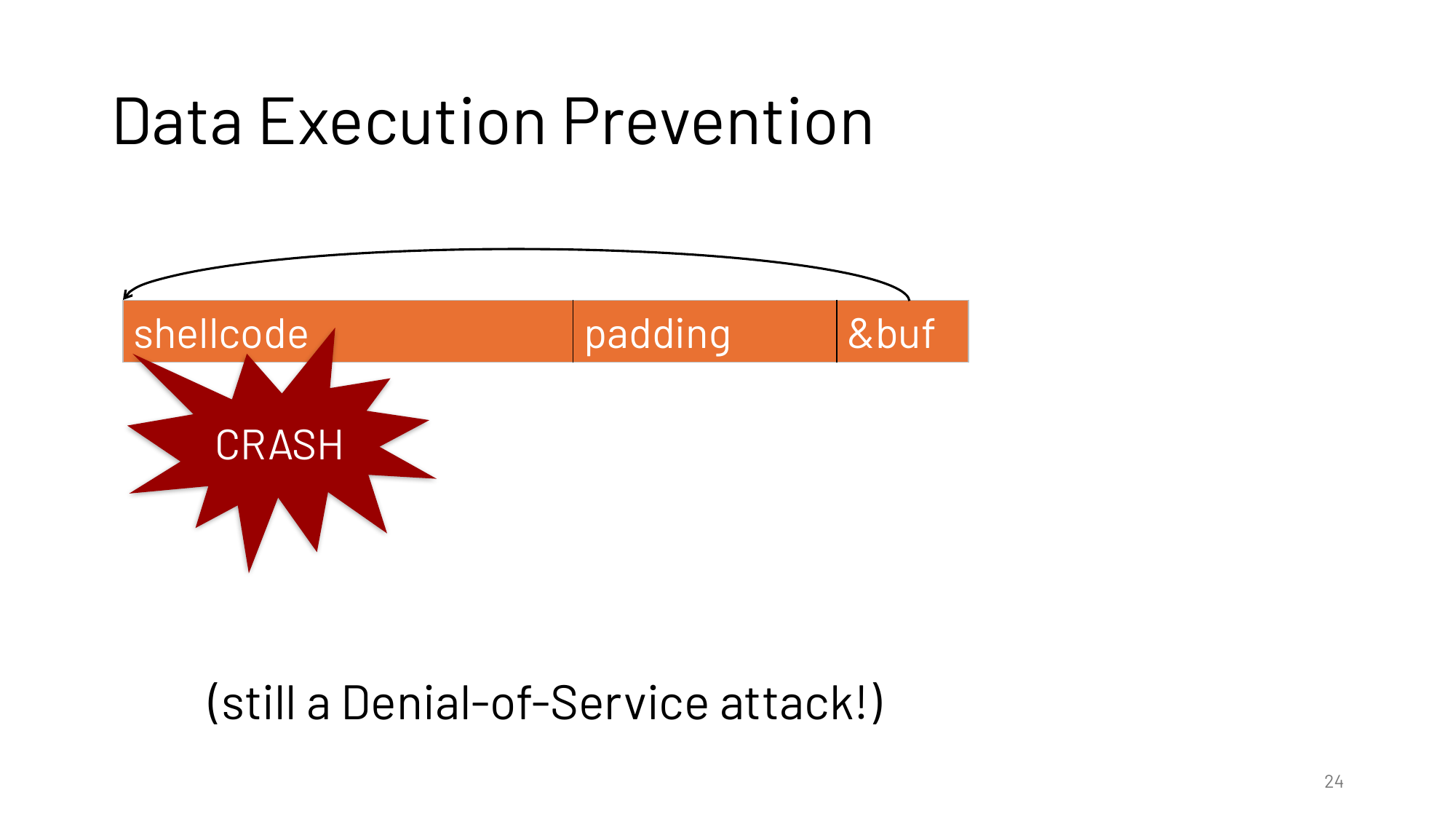

# Data Execution Prevention

| shellcode | padding | &buf |
| --- | --- | --- |
CRASH
(still a Denial-of-Service attack!)
24